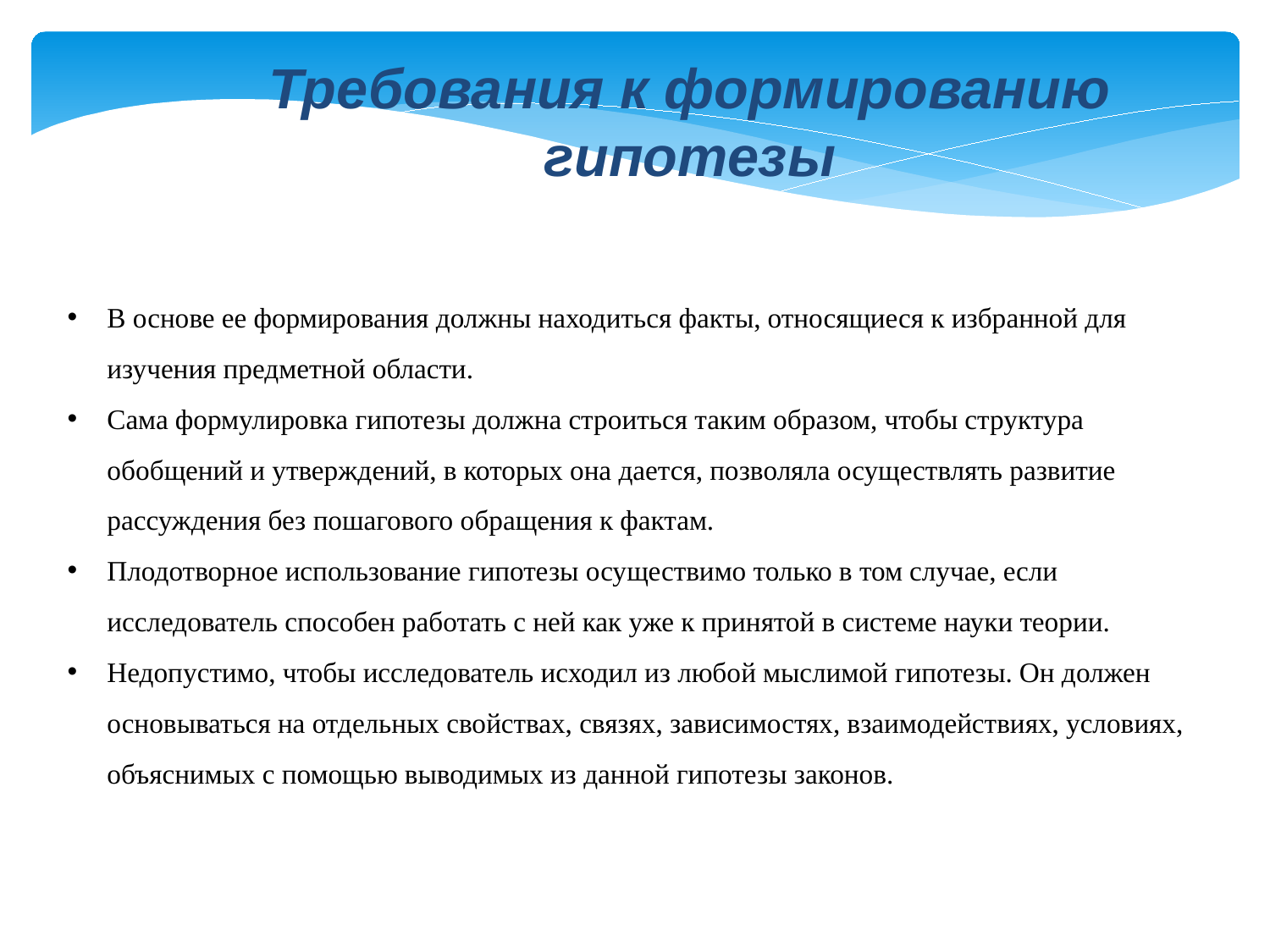

Требования к формированию гипотезы

В основе ее формирования должны находиться факты, относящиеся к избранной для изучения предметной области.
Сама формулировка гипотезы должна строиться таким образом, чтобы структура обобщений и утверждений, в которых она дается, позволяла осуществлять развитие рассуждения без пошагового обращения к фактам.
Плодотворное использование гипотезы осуществимо только в том случае, если исследователь способен работать с ней как уже к принятой в системе науки теории.
Недопустимо, чтобы исследователь исходил из любой мыслимой гипотезы. Он должен основываться на отдельных свойствах, связях, зависимостях, взаимодействиях, условиях, объяснимых с помощью выводимых из данной гипотезы законов.